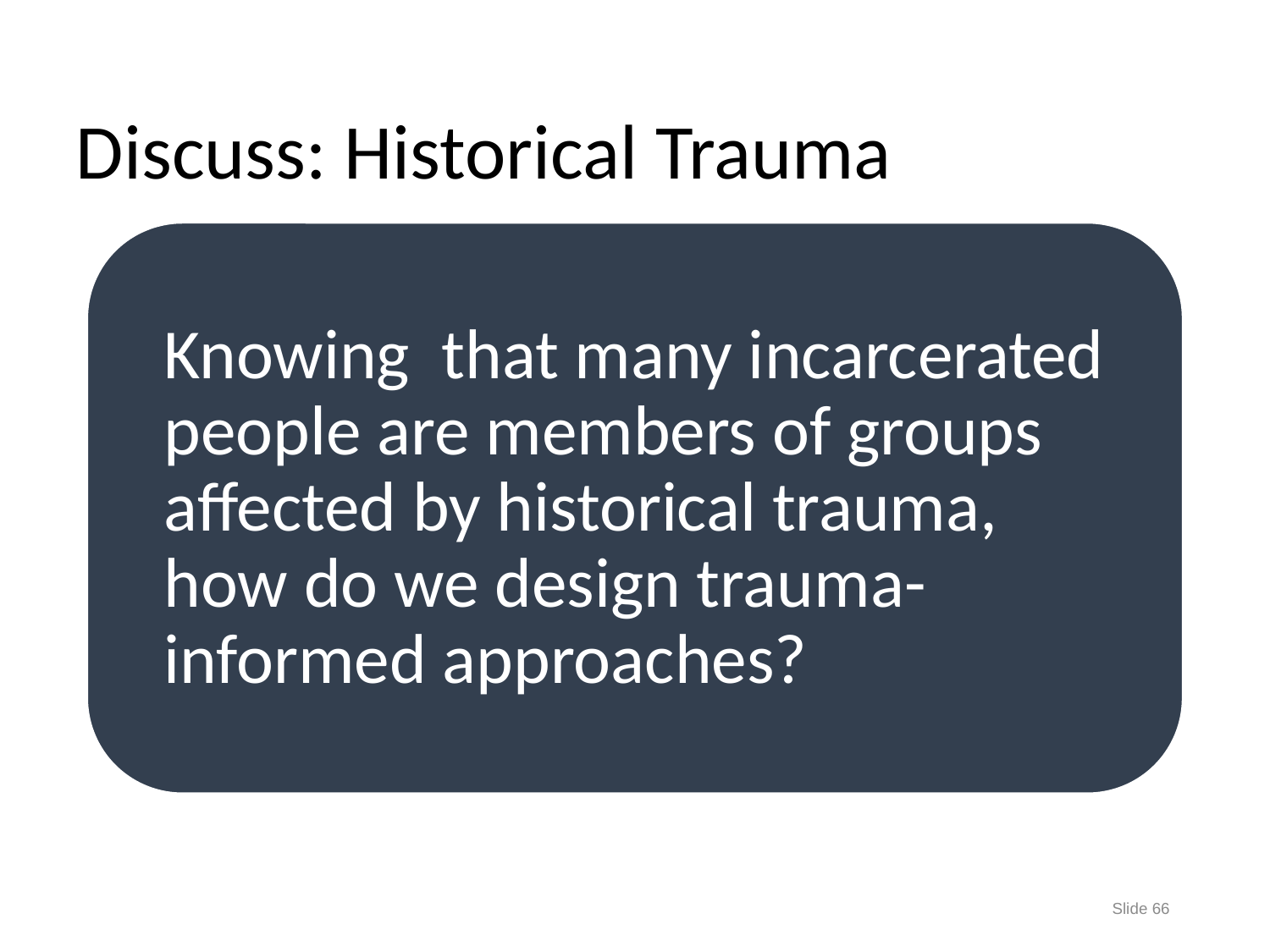

Discuss: Historical Trauma
Knowing  that many incarcerated people are members of groups affected by historical trauma, how do we design trauma-informed approaches?
Slide 66